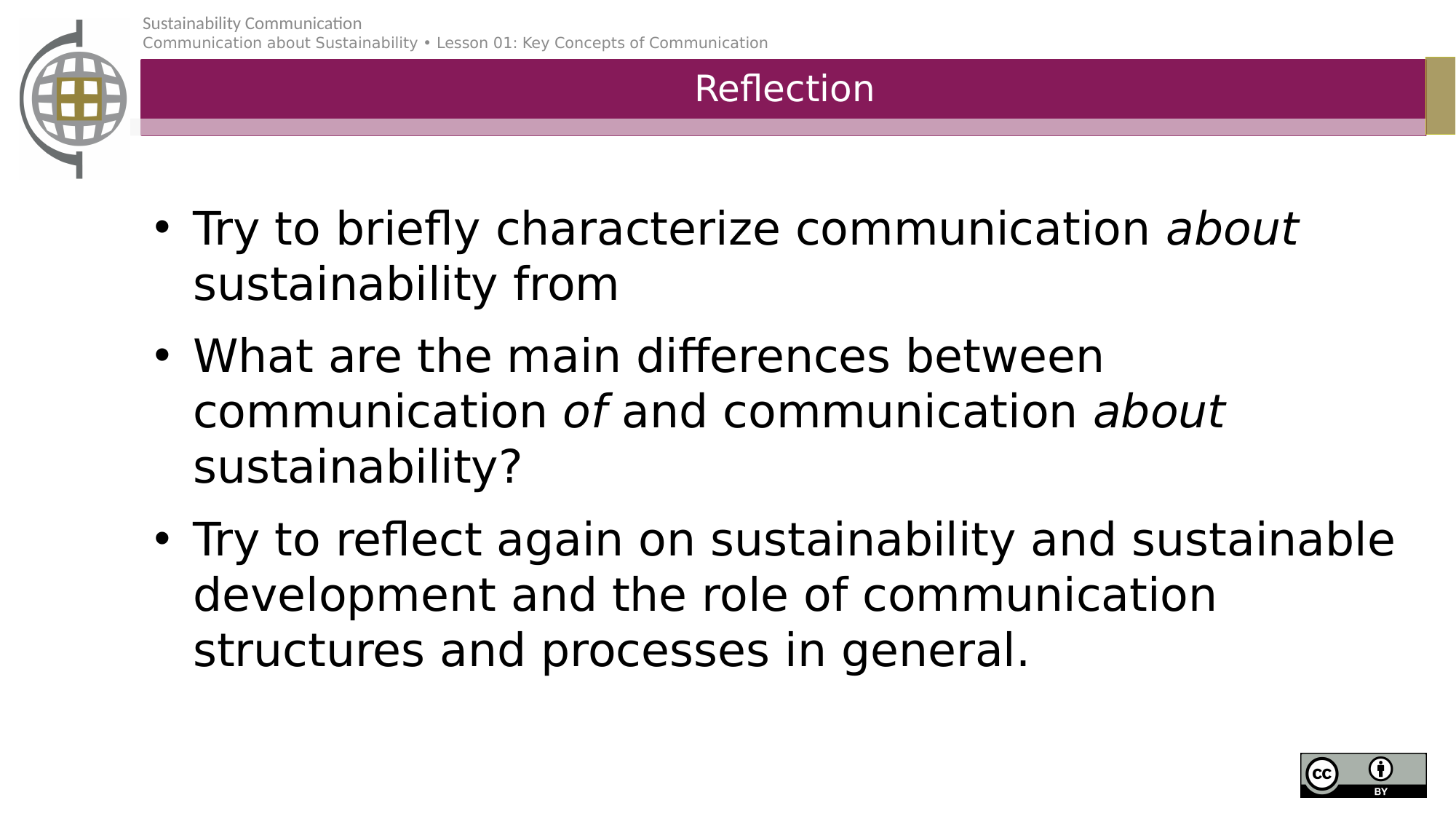

# Reflection
Try to briefly characterize communication about sustainability from
What are the main differences between communication of and communication about sustainability?
Try to reflect again on sustainability and sustainable development and the role of communication structures and processes in general.